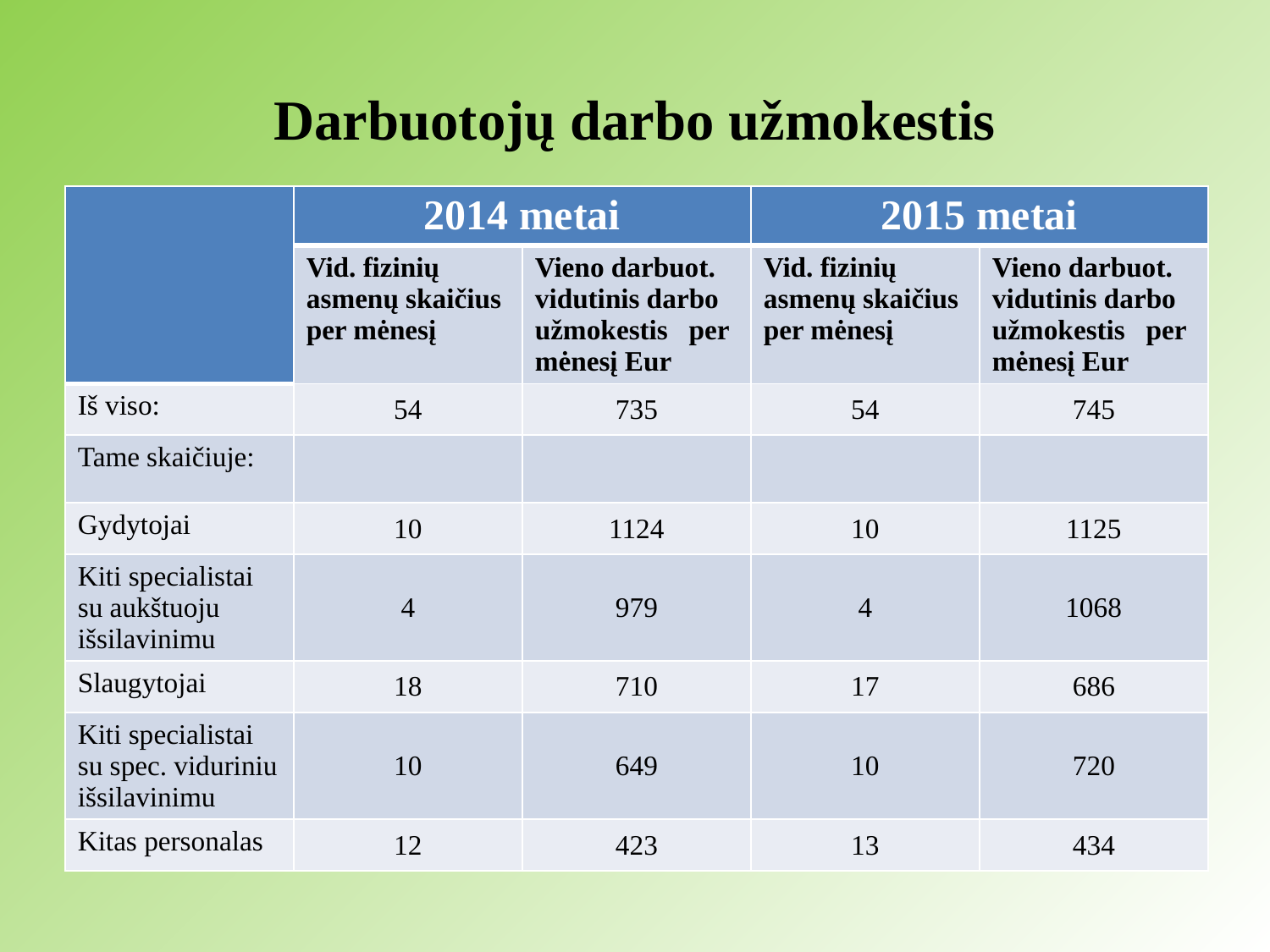

# Darbuotojų darbo užmokestis
|  | 2014 metai |  | 2015 metai |  |
| --- | --- | --- | --- | --- |
|  | Vid. fizinių asmenų skaičius per mėnesį | Vieno darbuot. vidutinis darbo užmokestis per mėnesį Eur | Vid. fizinių asmenų skaičius per mėnesį | Vieno darbuot. vidutinis darbo užmokestis per mėnesį Eur |
| Iš viso: | 54 | 735 | 54 | 745 |
| Tame skaičiuje: |  |  |  |  |
| Gydytojai | 10 | 1124 | 10 | 1125 |
| Kiti specialistai su aukštuoju išsilavinimu | 4 | 979 | 4 | 1068 |
| Slaugytojai | 18 | 710 | 17 | 686 |
| Kiti specialistai su spec. viduriniu išsilavinimu | 10 | 649 | 10 | 720 |
| Kitas personalas | 12 | 423 | 13 | 434 |